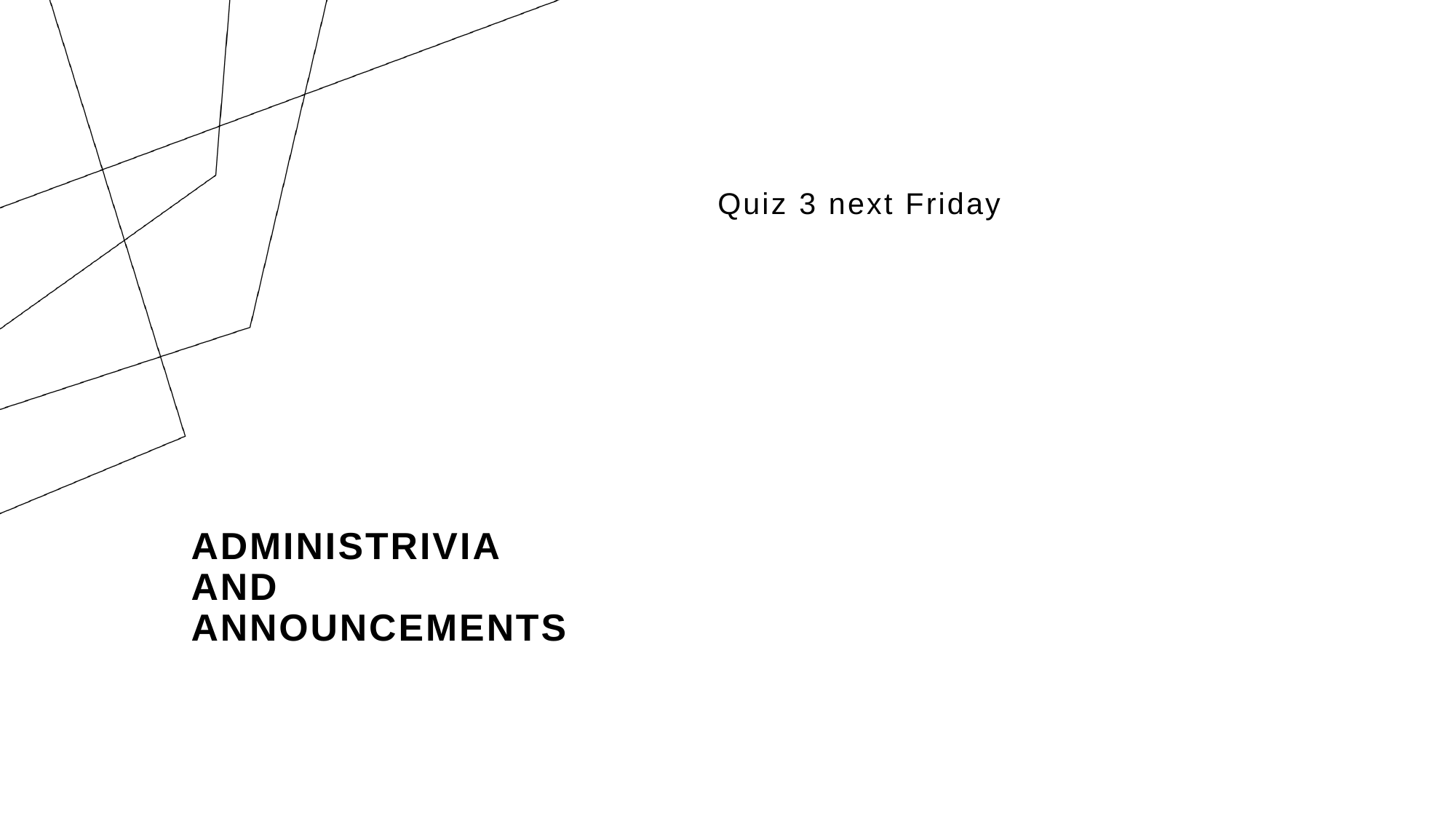

Quiz 3 next Friday
# Administrivia and Announcements